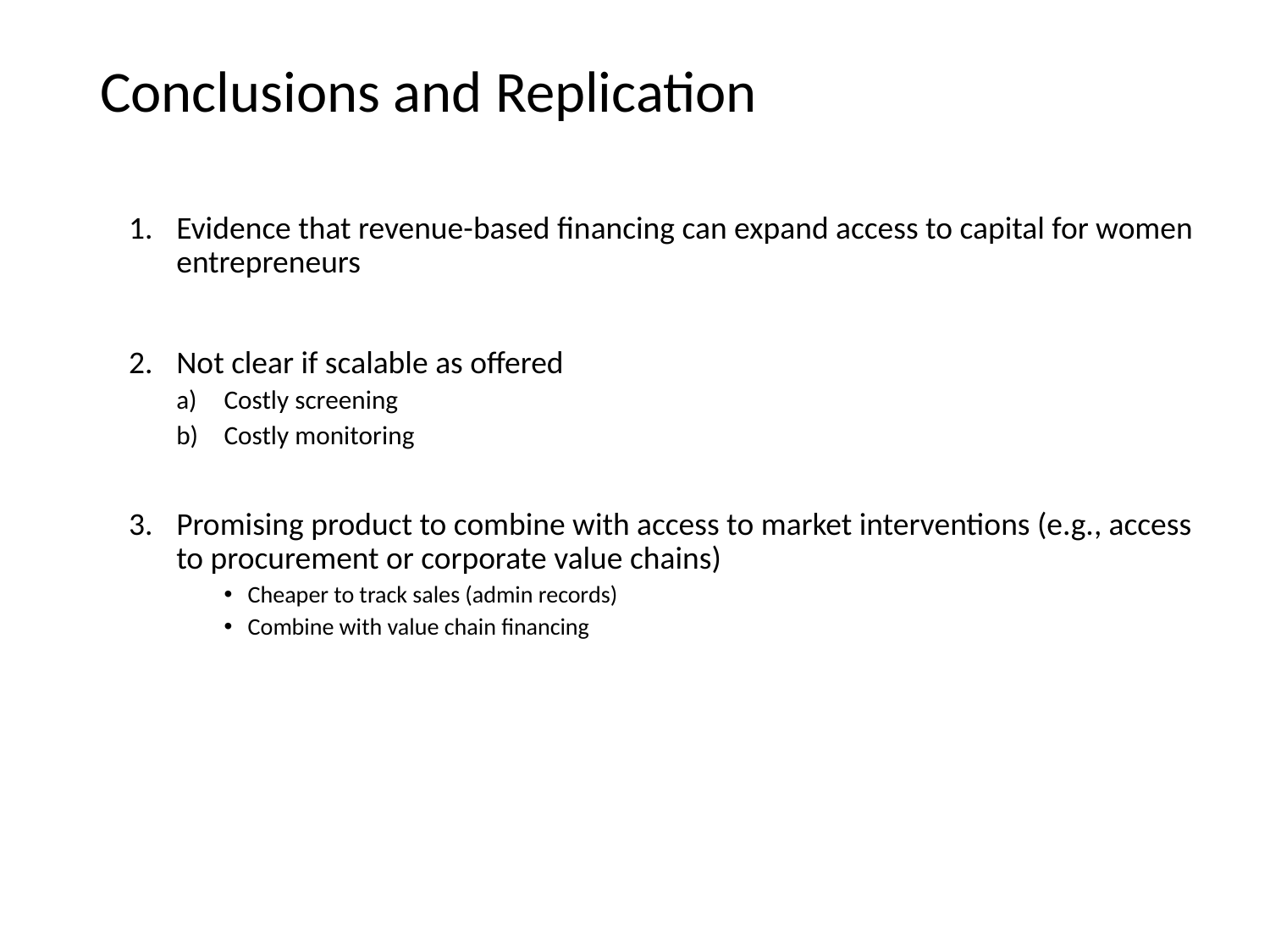

# Conclusions and Replication

Evidence that revenue-based financing can expand access to capital for women entrepreneurs

Not clear if scalable as offered
Costly screening
Costly monitoring

Promising product to combine with access to market interventions (e.g., access to procurement or corporate value chains)
Cheaper to track sales (admin records)
Combine with value chain financing